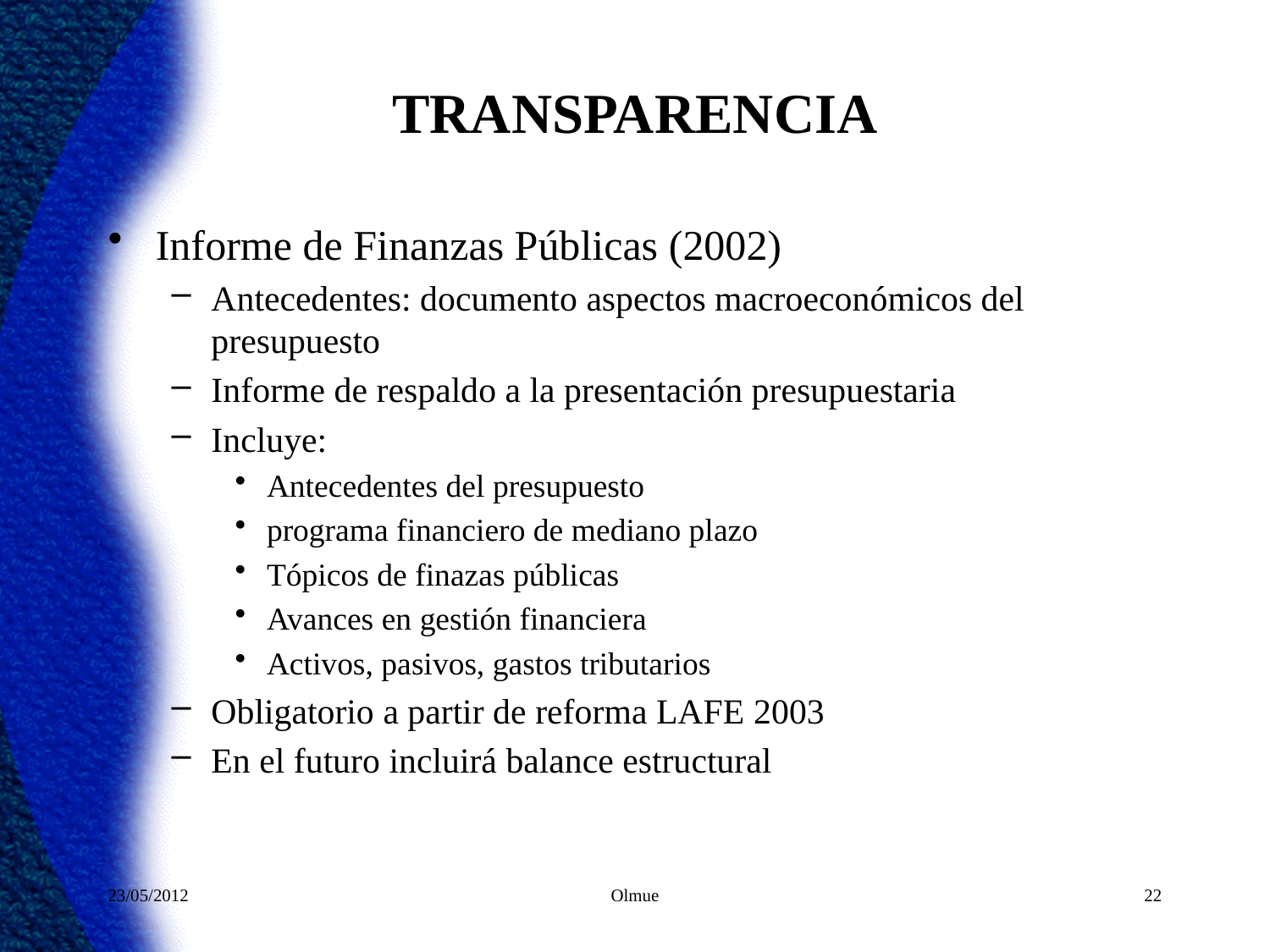

# TRANSPARENCIA
Informe de Finanzas Públicas (2002)
Antecedentes: documento aspectos macroeconómicos del presupuesto
Informe de respaldo a la presentación presupuestaria
Incluye:
Antecedentes del presupuesto
programa financiero de mediano plazo
Tópicos de finazas públicas
Avances en gestión financiera
Activos, pasivos, gastos tributarios
Obligatorio a partir de reforma LAFE 2003
En el futuro incluirá balance estructural

23/05/2012
Olmue
22